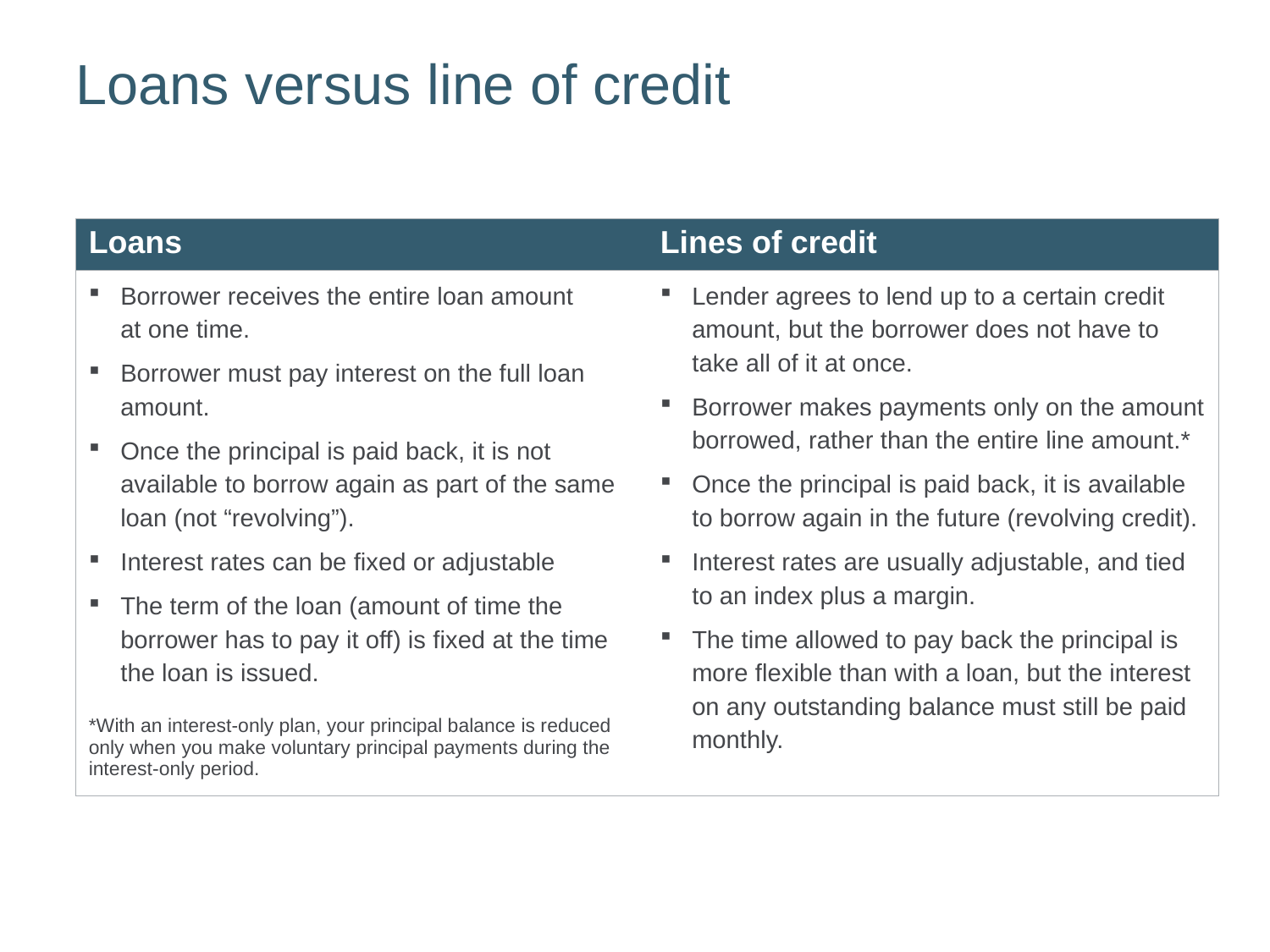

# Loans versus line of credit
| Loans | Lines of credit |
| --- | --- |
| Borrower receives the entire loan amount at one time. Borrower must pay interest on the full loan amount. Once the principal is paid back, it is not available to borrow again as part of the same loan (not “revolving”). Interest rates can be fixed or adjustable The term of the loan (amount of time the borrower has to pay it off) is fixed at the time the loan is issued. \*With an interest-only plan, your principal balance is reduced only when you make voluntary principal payments during the interest-only period. | Lender agrees to lend up to a certain credit amount, but the borrower does not have to take all of it at once. Borrower makes payments only on the amount borrowed, rather than the entire line amount.\* Once the principal is paid back, it is available to borrow again in the future (revolving credit). Interest rates are usually adjustable, and tied to an index plus a margin. The time allowed to pay back the principal is more flexible than with a loan, but the interest on any outstanding balance must still be paid monthly. |